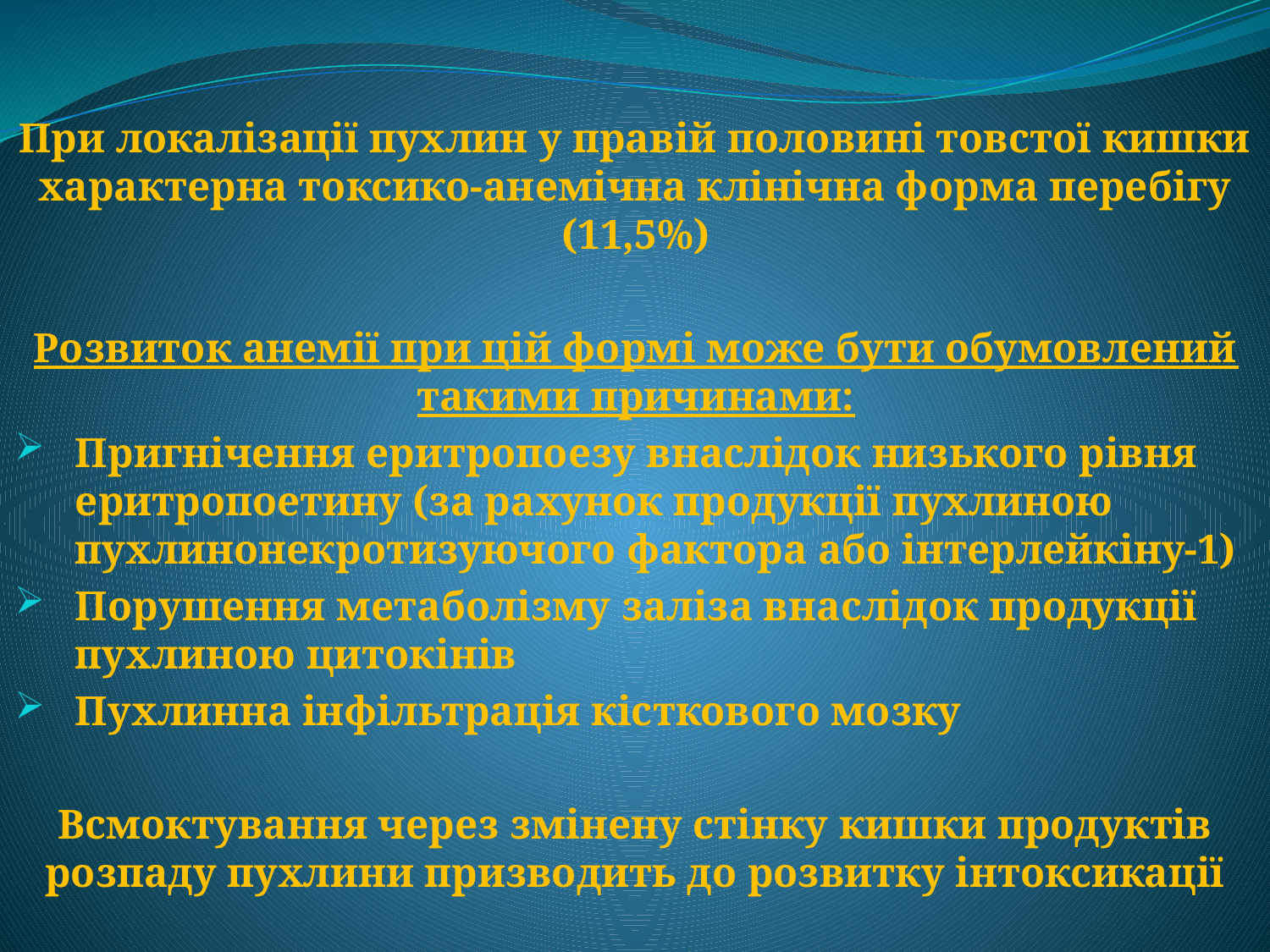

При локалізації пухлин у правій половині товстої кишки характерна токсико-анемічна клінічна форма перебігу (11,5%)

Розвиток анемії при цій формі може бути обумовлений такими причинами:
Пригнічення еритропоезу внаслідок низького рівня еритропоетину (за рахунок продукції пухлиною пухлинонекротизуючого фактора або інтерлейкіну-1)
Порушення метаболізму заліза внаслідок продукції пухлиною цитокінів
Пухлинна інфільтрація кісткового мозку

Всмоктування через змінену стінку кишки продуктів розпаду пухлини призводить до розвитку інтоксикації